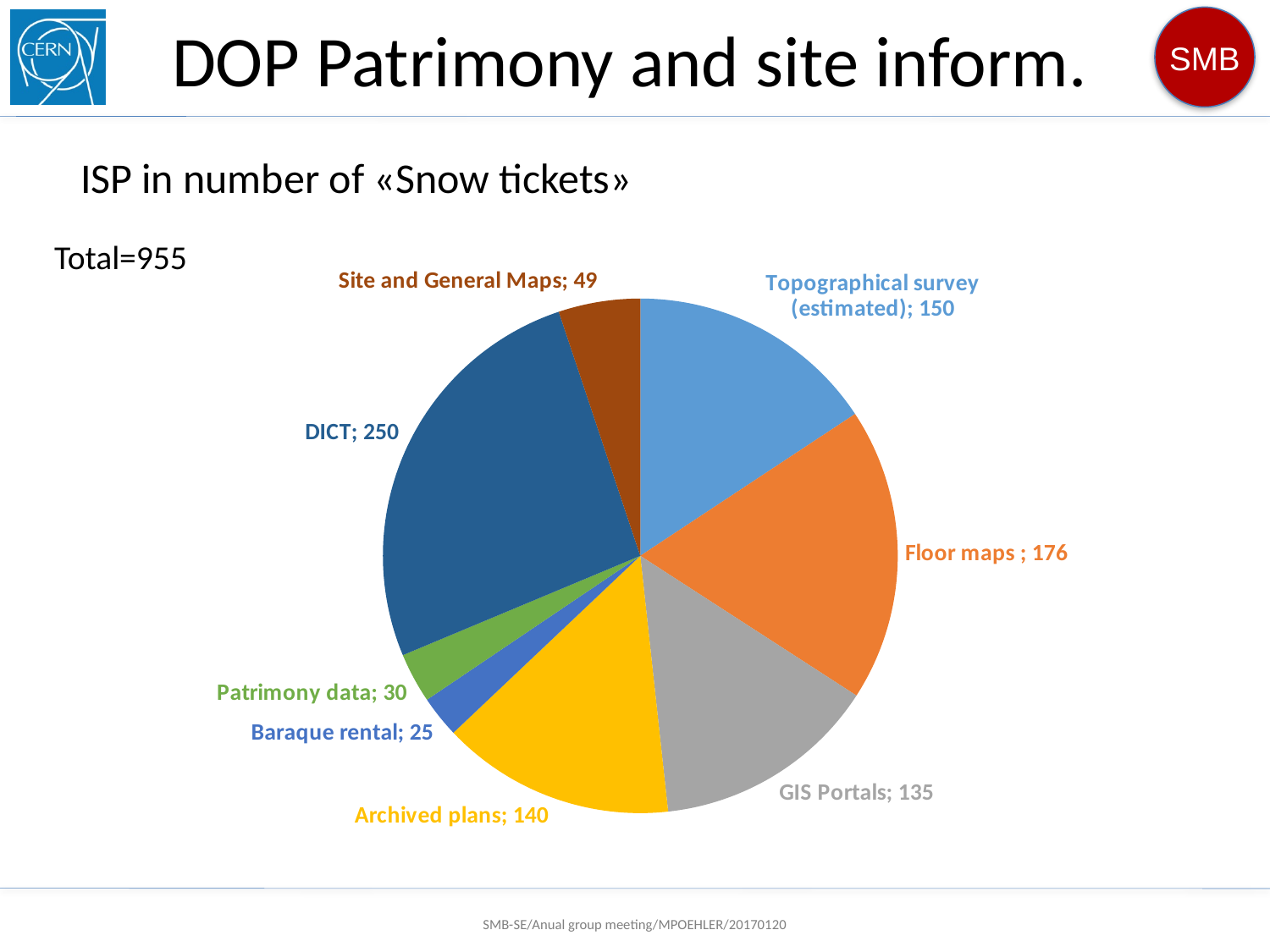

DOP Patrimony and site inform.
ISP in number of «Snow tickets»

### Chart

| Category |
|---|
Total=955

### Chart

| Category | Sales |
|---|---|
| Topographical survey (estimated) | 150.0 |
| Floor maps  | 176.0 |
| GIS Portals | 135.0 |
| Archived plans | 140.0 |
| Baraque rental | 25.0 |
| Patrimony data | 30.0 |
| DICT | 250.0 |
| Site and General Maps | 49.0 |
SMB-SE/Anual group meeting/MPOEHLER/20170120